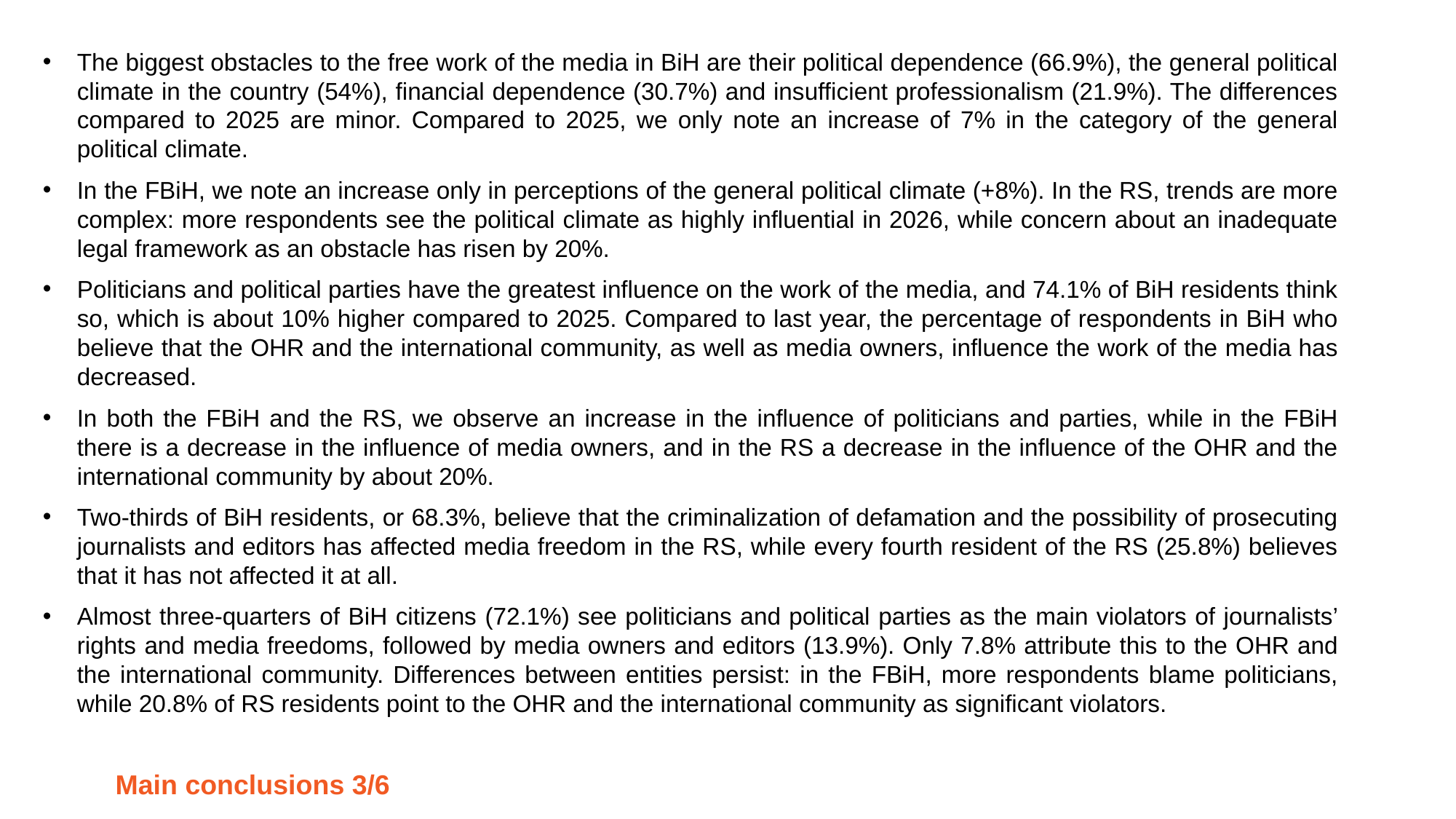

The biggest obstacles to the free work of the media in BiH are their political dependence (66.9%), the general political climate in the country (54%), financial dependence (30.7%) and insufficient professionalism (21.9%). The differences compared to 2025 are minor. Compared to 2025, we only note an increase of 7% in the category of the general political climate.
In the FBiH, we note an increase only in perceptions of the general political climate (+8%). In the RS, trends are more complex: more respondents see the political climate as highly influential in 2026, while concern about an inadequate legal framework as an obstacle has risen by 20%.
Politicians and political parties have the greatest influence on the work of the media, and 74.1% of BiH residents think so, which is about 10% higher compared to 2025. Compared to last year, the percentage of respondents in BiH who believe that the OHR and the international community, as well as media owners, influence the work of the media has decreased.
In both the FBiH and the RS, we observe an increase in the influence of politicians and parties, while in the FBiH there is a decrease in the influence of media owners, and in the RS a decrease in the influence of the OHR and the international community by about 20%.
Two-thirds of BiH residents, or 68.3%, believe that the criminalization of defamation and the possibility of prosecuting journalists and editors has affected media freedom in the RS, while every fourth resident of the RS (25.8%) believes that it has not affected it at all.
Almost three-quarters of BiH citizens (72.1%) see politicians and political parties as the main violators of journalists’ rights and media freedoms, followed by media owners and editors (13.9%). Only 7.8% attribute this to the OHR and the international community. Differences between entities persist: in the FBiH, more respondents blame politicians, while 20.8% of RS residents point to the OHR and the international community as significant violators.
Main conclusions 3/6